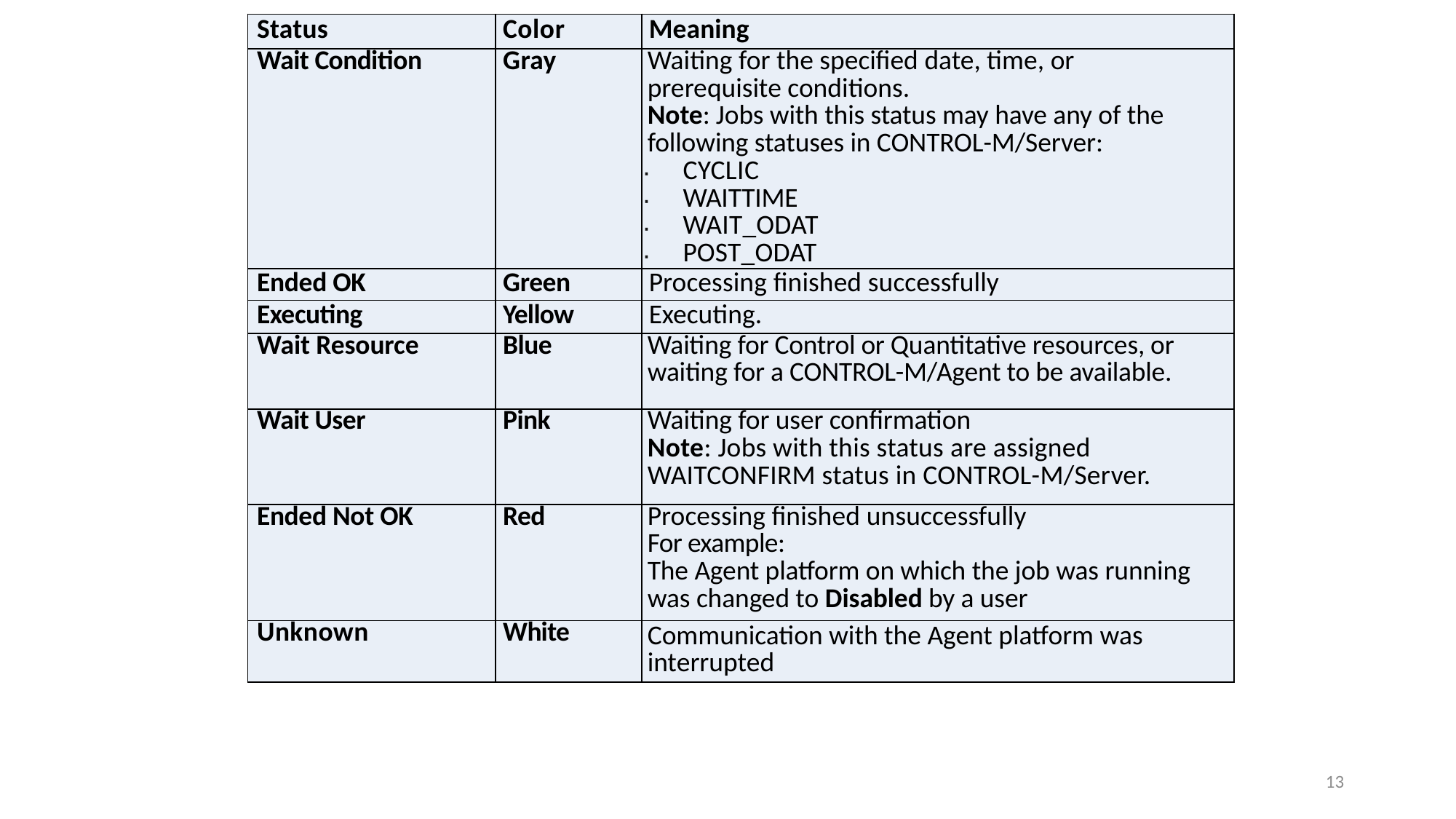

| Status | Color | Meaning |
| --- | --- | --- |
| Wait Condition | Gray | Waiting for the specified date, time, or prerequisite conditions. Note: Jobs with this status may have any of the following statuses in CONTROL-M/Server: CYCLIC WAITTIME WAIT\_ODAT POST\_ODAT |
| Ended OK | Green | Processing finished successfully |
| Executing | Yellow | Executing. |
| Wait Resource | Blue | Waiting for Control or Quantitative resources, or waiting for a CONTROL-M/Agent to be available. |
| Wait User | Pink | Waiting for user confirmation Note: Jobs with this status are assigned WAITCONFIRM status in CONTROL-M/Server. |
| Ended Not OK | Red | Processing finished unsuccessfully For example: The Agent platform on which the job was running was changed to Disabled by a user |
| Unknown | White | Communication with the Agent platform was interrupted |
13